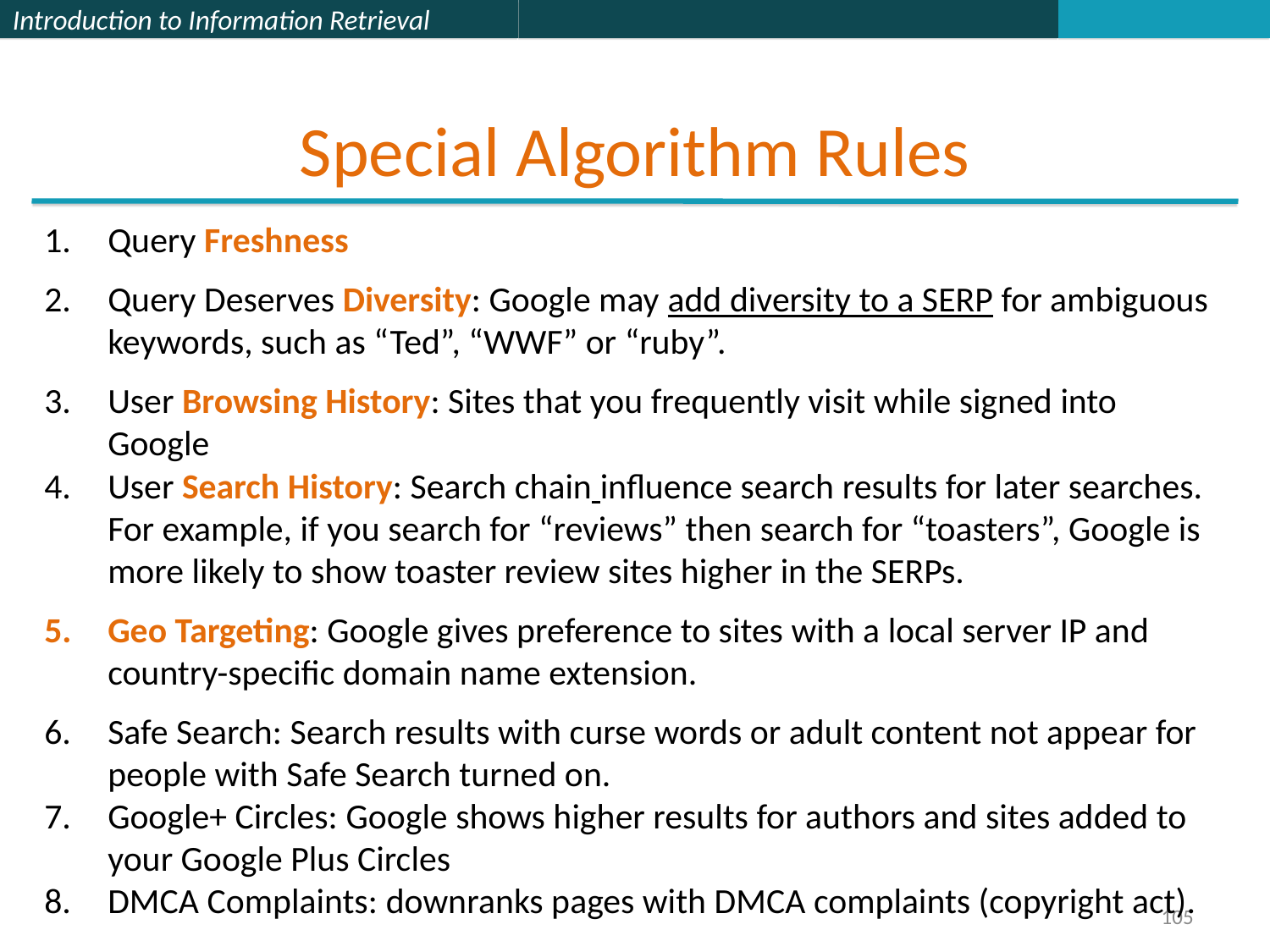

# Special Algorithm Rules
Query Freshness

Query Deserves Diversity: Google may add diversity to a SERP for ambiguous keywords, such as “Ted”, “WWF” or “ruby”.

User Browsing History: Sites that you frequently visit while signed into Google
User Search History: Search chain influence search results for later searches. For example, if you search for “reviews” then search for “toasters”, Google is more likely to show toaster review sites higher in the SERPs.

Geo Targeting: Google gives preference to sites with a local server IP and country-specific domain name extension.

Safe Search: Search results with curse words or adult content not appear for people with Safe Search turned on.
Google+ Circles: Google shows higher results for authors and sites added to your Google Plus Circles
DMCA Complaints: downranks pages with DMCA complaints (copyright act).
105